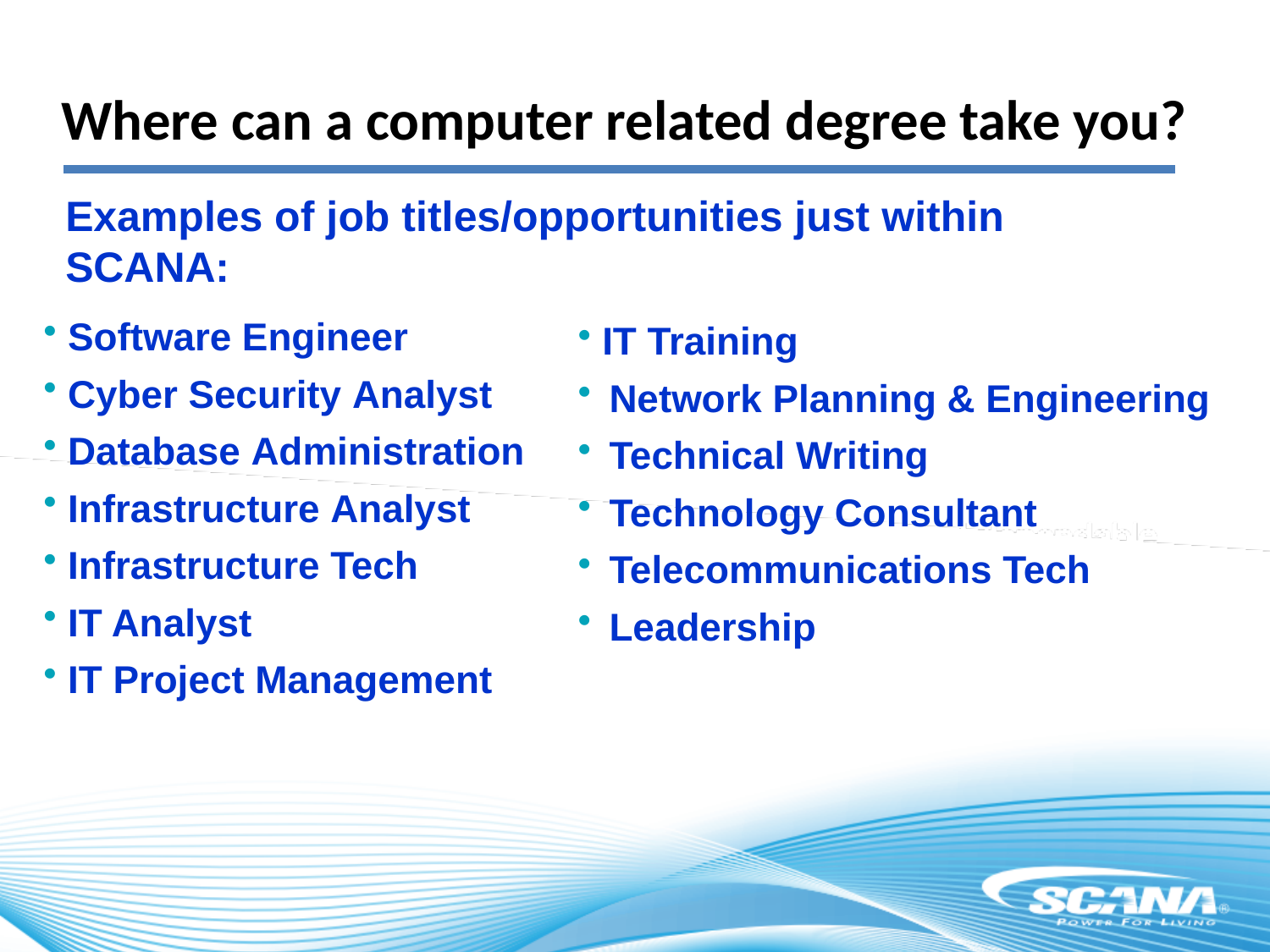

# Where can a computer related degree take you?
Examples of job titles/opportunities just within SCANA:
Software Engineer
Cyber Security Analyst
Database Administration
Infrastructure Analyst
Infrastructure Tech
IT Analyst
IT Project Management
IT Training
Network Planning & Engineering
Technical Writing
Technology Consultant
Telecommunications Tech
Leadership